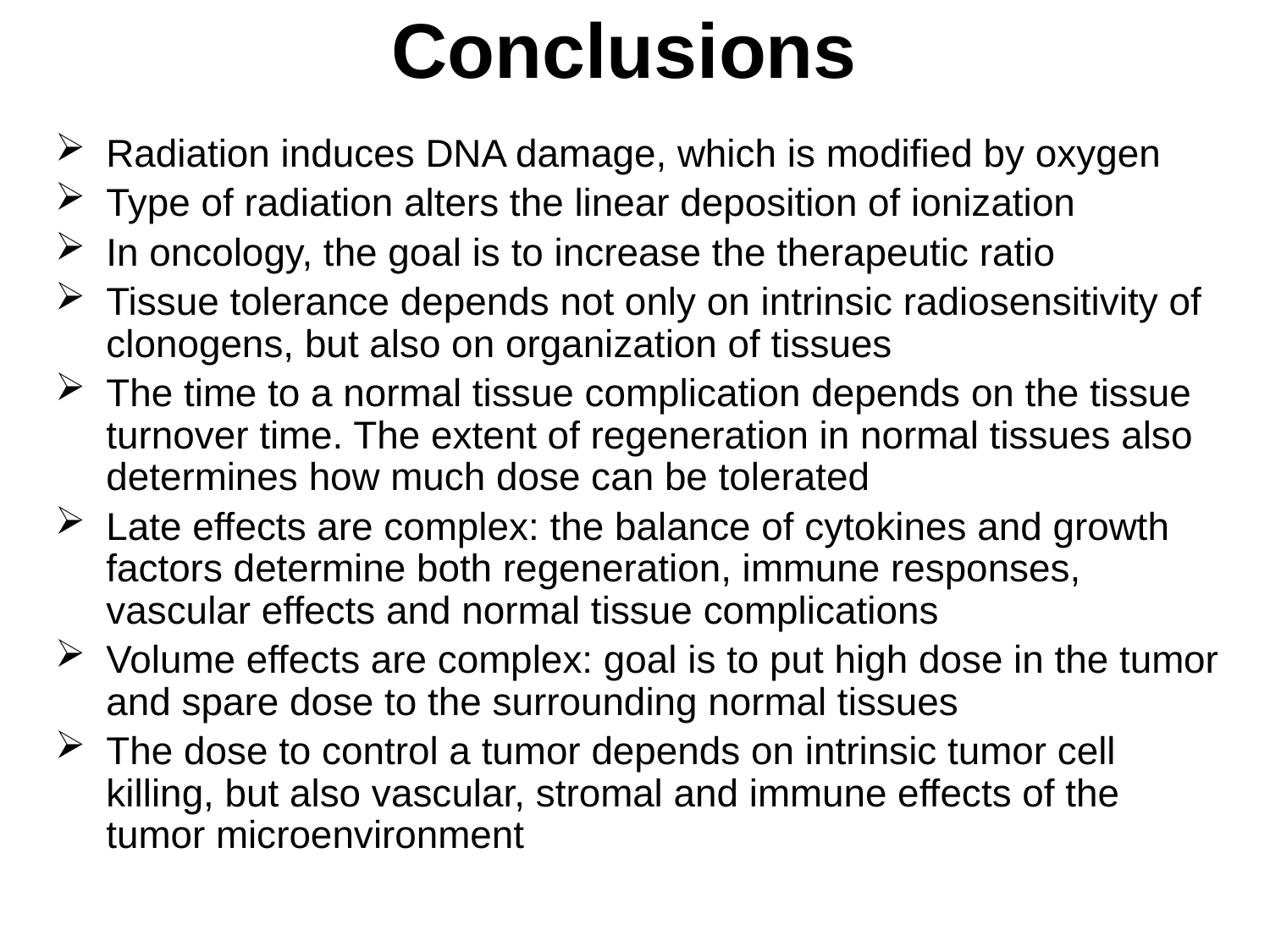

# Conclusions
Radiation induces DNA damage, which is modified by oxygen
Type of radiation alters the linear deposition of ionization
In oncology, the goal is to increase the therapeutic ratio
Tissue tolerance depends not only on intrinsic radiosensitivity of clonogens, but also on organization of tissues
The time to a normal tissue complication depends on the tissue turnover time. The extent of regeneration in normal tissues also determines how much dose can be tolerated
Late effects are complex: the balance of cytokines and growth factors determine both regeneration, immune responses, vascular effects and normal tissue complications
Volume effects are complex: goal is to put high dose in the tumor and spare dose to the surrounding normal tissues
The dose to control a tumor depends on intrinsic tumor cell killing, but also vascular, stromal and immune effects of the tumor microenvironment